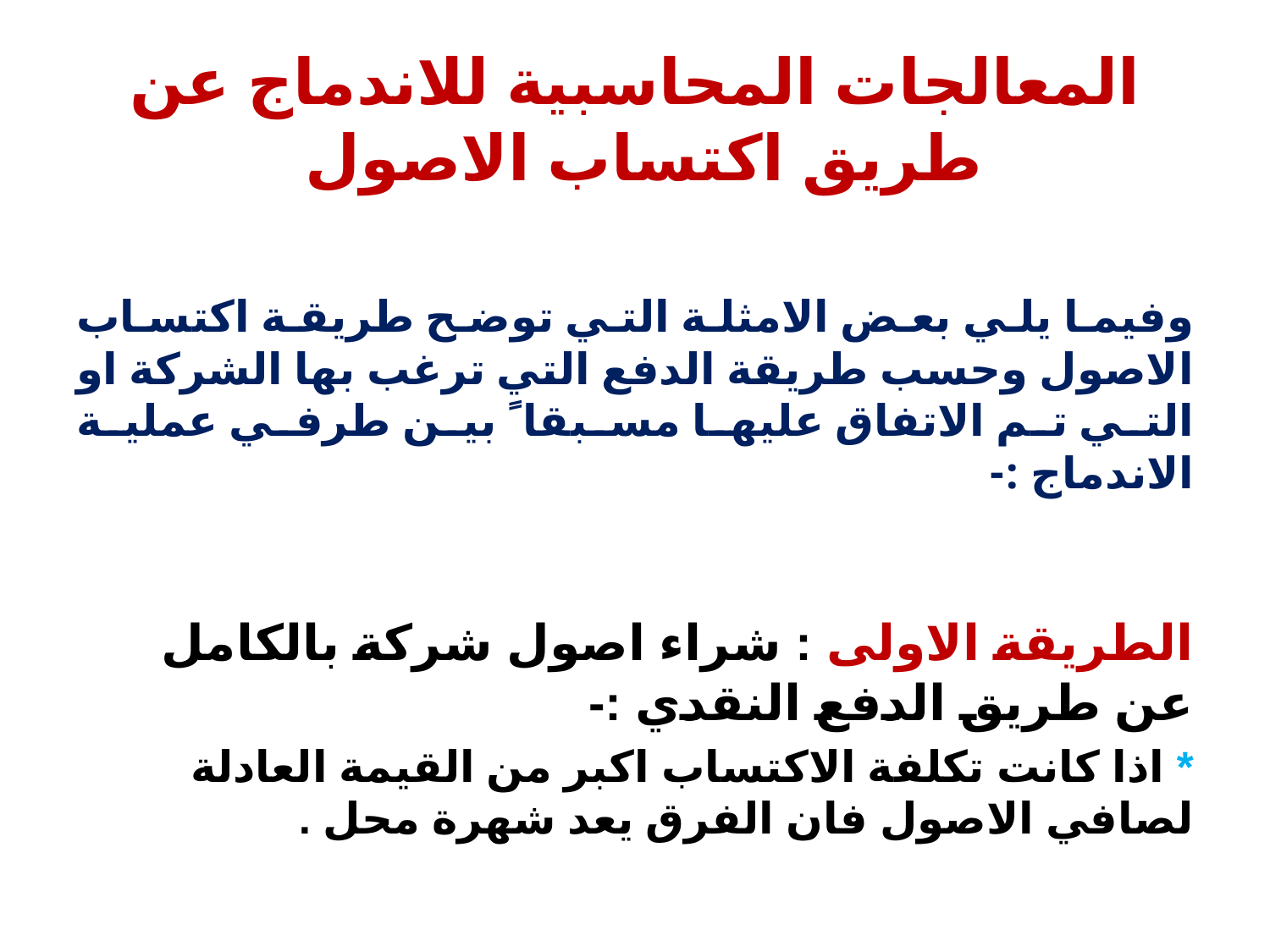

# المعالجات المحاسبية للاندماج عن طريق اكتساب الاصول

وفيما يلي بعض الامثلة التي توضح طريقة اكتساب الاصول وحسب طريقة الدفع التي ترغب بها الشركة ‏‏او التي تم الاتفاق عليها مسبقا ً بين طرفي عملية الاندماج :-‏

الطريقة الاولى : شراء اصول شركة بالكامل عن طريق الدفع النقدي :-
* اذا كانت تكلفة الاكتساب اكبر من القيمة العادلة لصافي الاصول فان الفرق يعد شهرة محل .‏